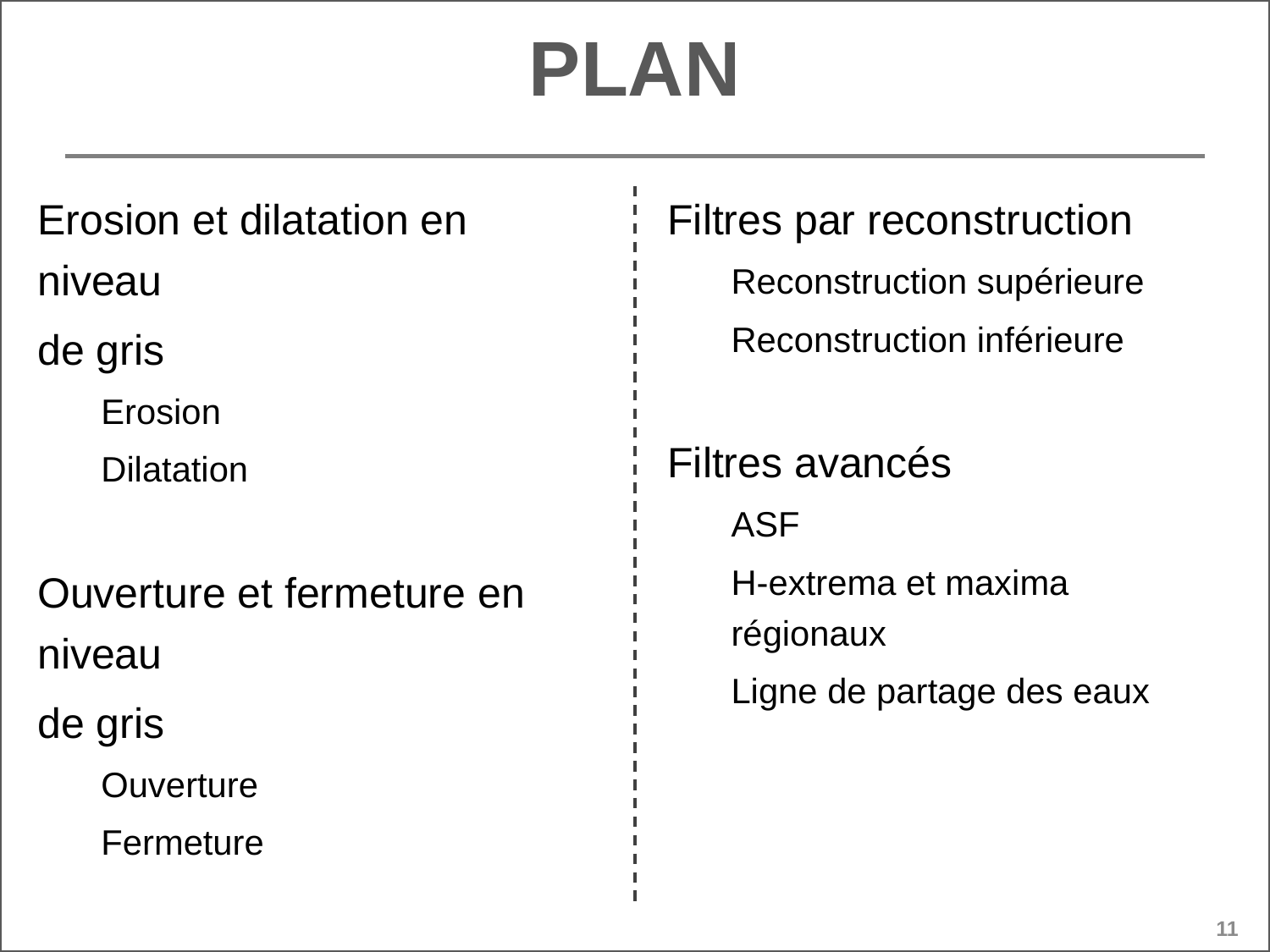

# Plan

Erosion et dilatation en niveau
de gris
Erosion
Dilatation

Ouverture et fermeture en niveau
de gris
Ouverture
Fermeture

Filtres par reconstruction
Reconstruction supérieure
Reconstruction inférieure

Filtres avancés
ASF
H-extrema et maxima régionaux
Ligne de partage des eaux

11